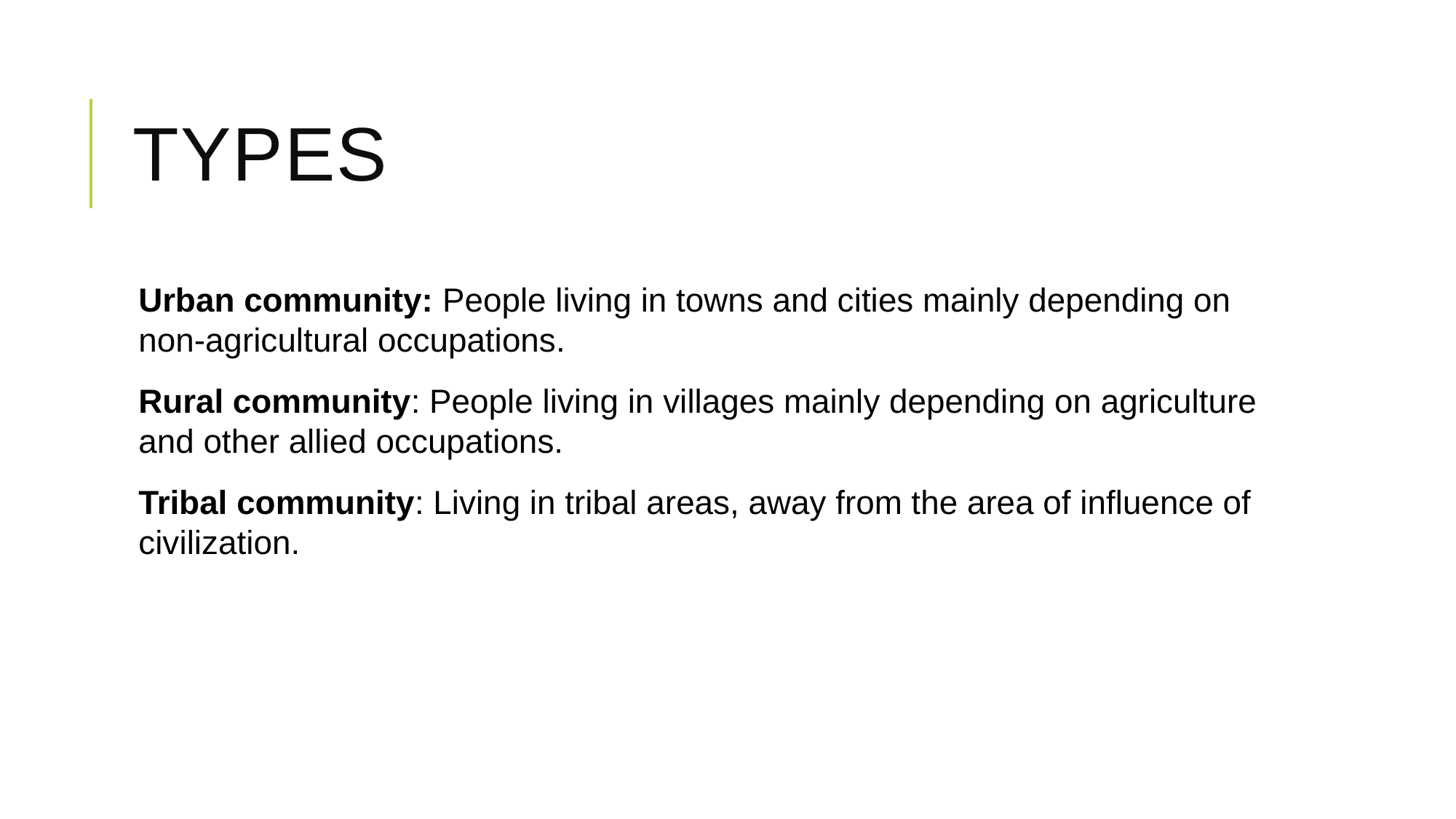

# Types
Urban community: People living in towns and cities mainly depending on non-agricultural occupations.
Rural community: People living in villages mainly depending on agriculture and other allied occupations.
Tribal community: Living in tribal areas, away from the area of influence of civilization.